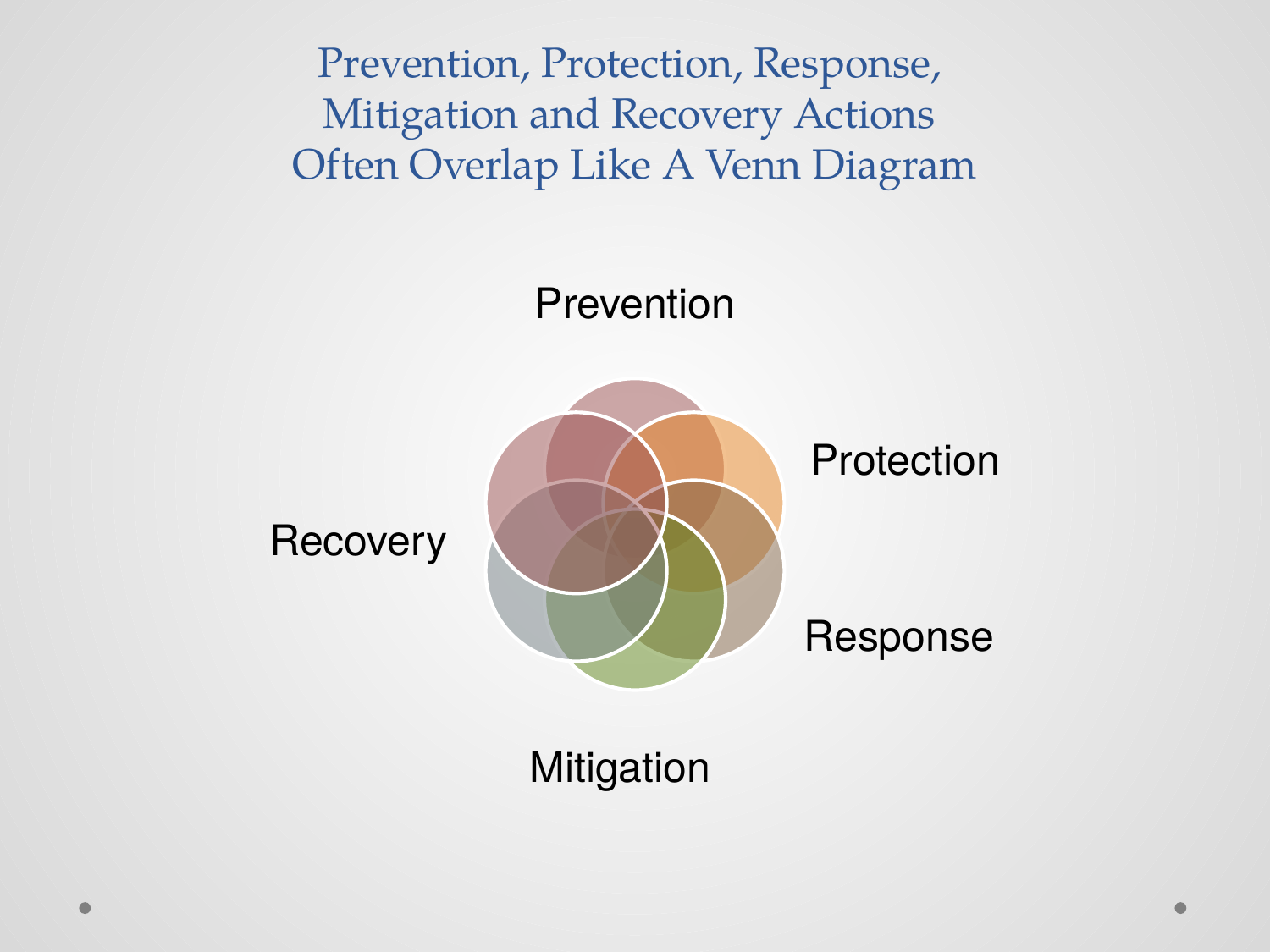

# Prevention, Protection, Response, Mitigation and Recovery Actions Often Overlap Like A Venn Diagram

Prevention

Protection
Response
Mitigation

Recovery